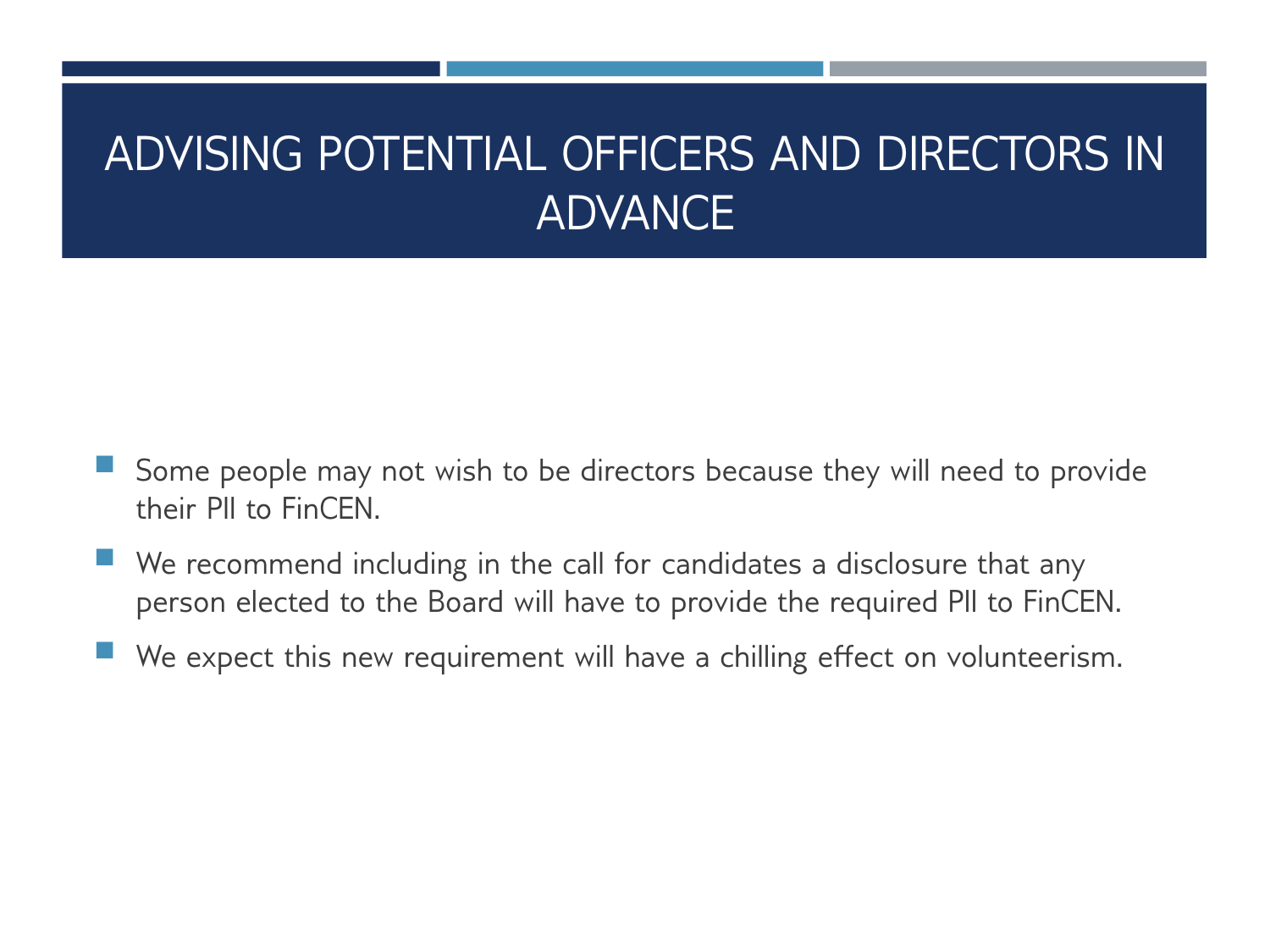

# Advising potential officers and directors in advance
Some people may not wish to be directors because they will need to provide their PII to FinCEN.
We recommend including in the call for candidates a disclosure that any person elected to the Board will have to provide the required PII to FinCEN.
We expect this new requirement will have a chilling effect on volunteerism.